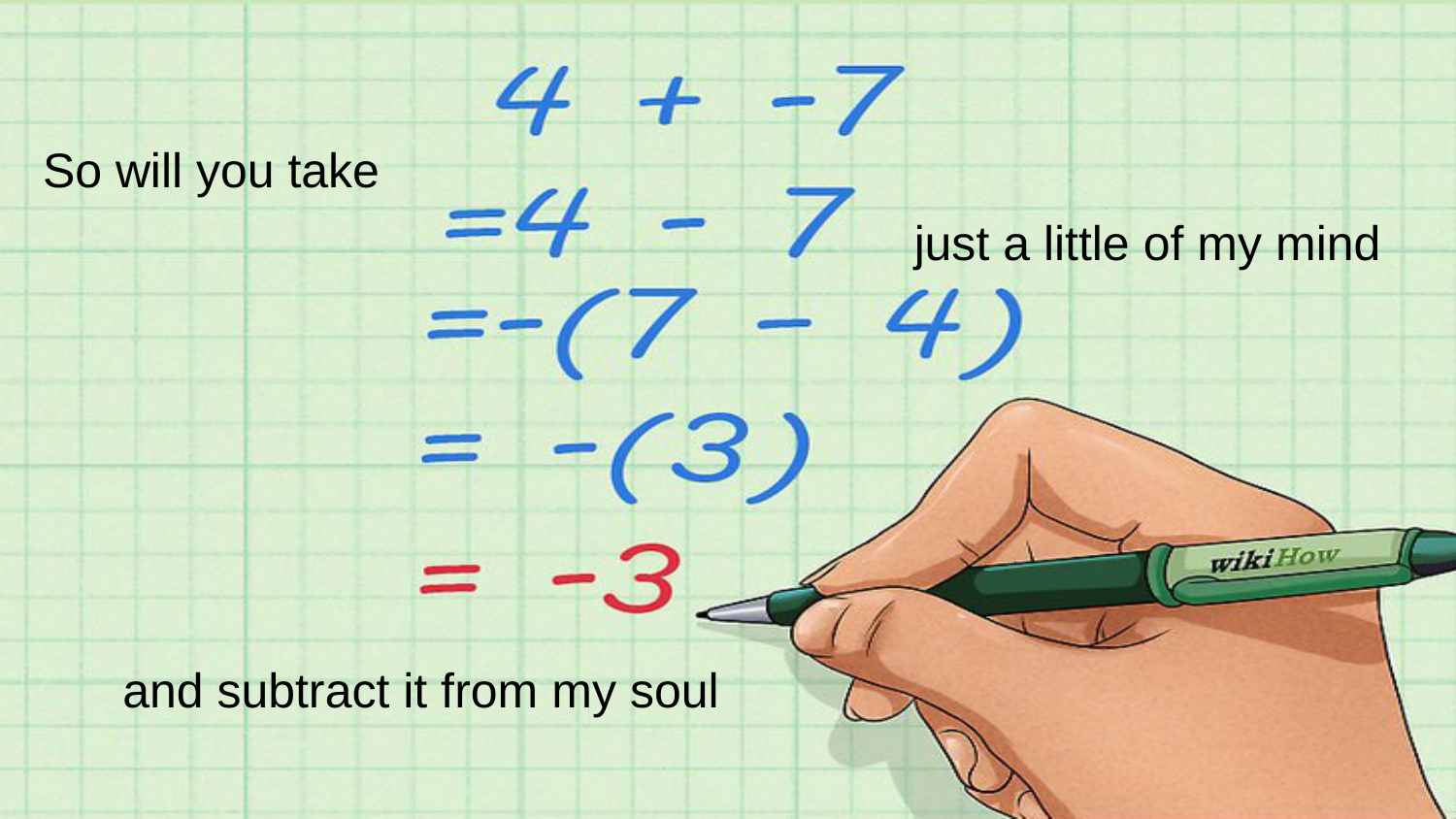

So will you take
just a little of my mind
and subtract it from my soul